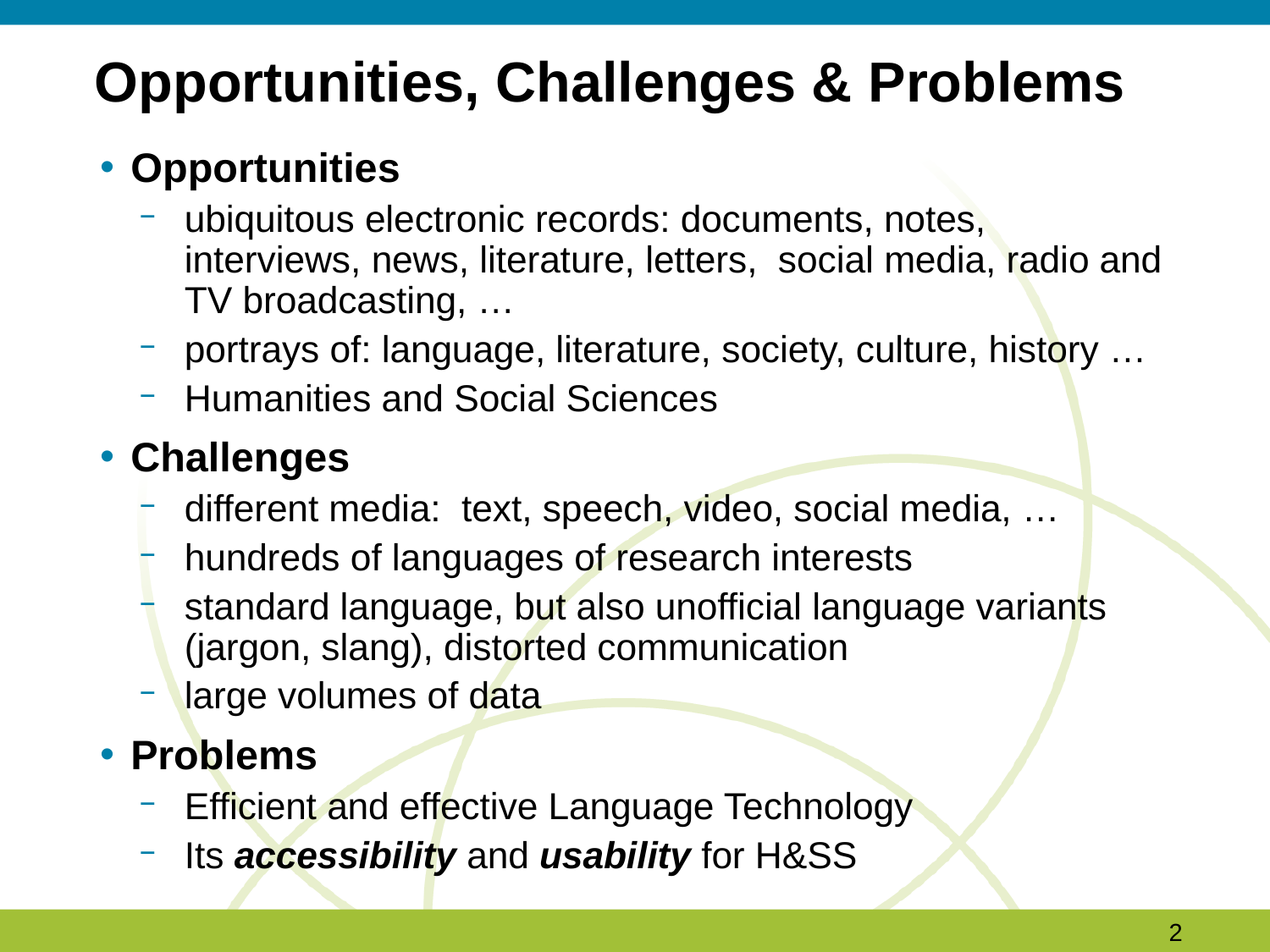

# Opportunities, Challenges & Problems
Opportunities
ubiquitous electronic records: documents, notes, interviews, news, literature, letters,  social media, radio and TV broadcasting, …
portrays of: language, literature, society, culture, history …
Humanities and Social Sciences
Challenges
different media:  text, speech, video, social media, …
hundreds of languages of research interests
standard language, but also unofficial language variants (jargon, slang), distorted communication
large volumes of data
Problems
Efficient and effective Language Technology
Its accessibility and usability for H&SS
2